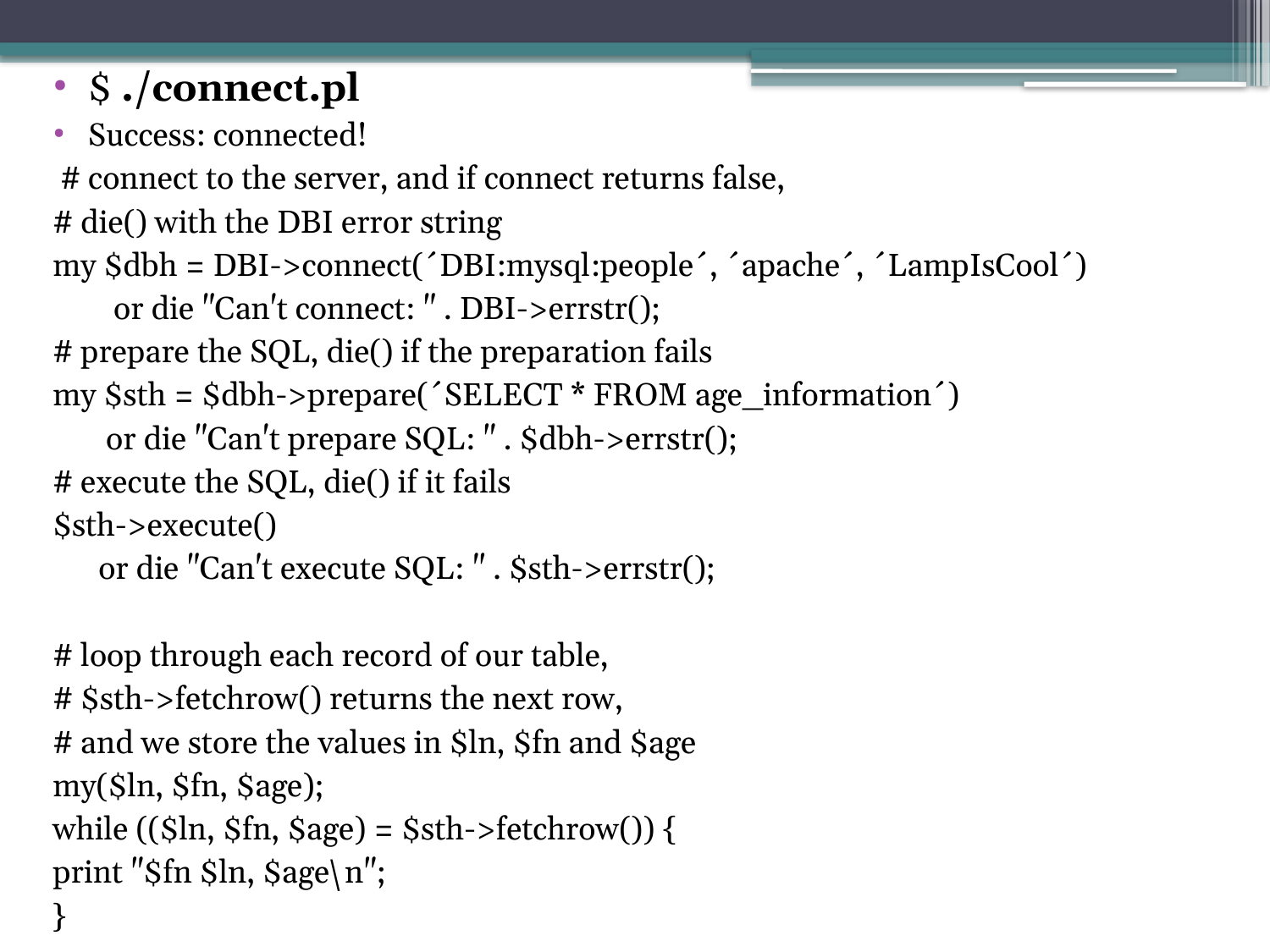

$ ./connect.pl
Success: connected!
 # connect to the server, and if connect returns false,
# die() with the DBI error string
my $dbh = DBI->connect(´DBI:mysql:people´, ´apache´, ´LampIsCool´)
        or die "Can't connect: " . DBI->errstr();
# prepare the SQL, die() if the preparation fails
my $sth = $dbh->prepare(´SELECT * FROM age_information´)
       or die "Can't prepare SQL: " . $dbh->errstr();
# execute the SQL, die() if it fails
$sth->execute()
      or die "Can't execute SQL: " . $sth->errstr();

# loop through each record of our table,
# $sth->fetchrow() returns the next row,
# and we store the values in $ln, $fn and $age
my($ln, $fn, $age);
while (($ln, $fn, $age) = $sth->fetchrow()) {
print "$fn $ln, $age\n";
}